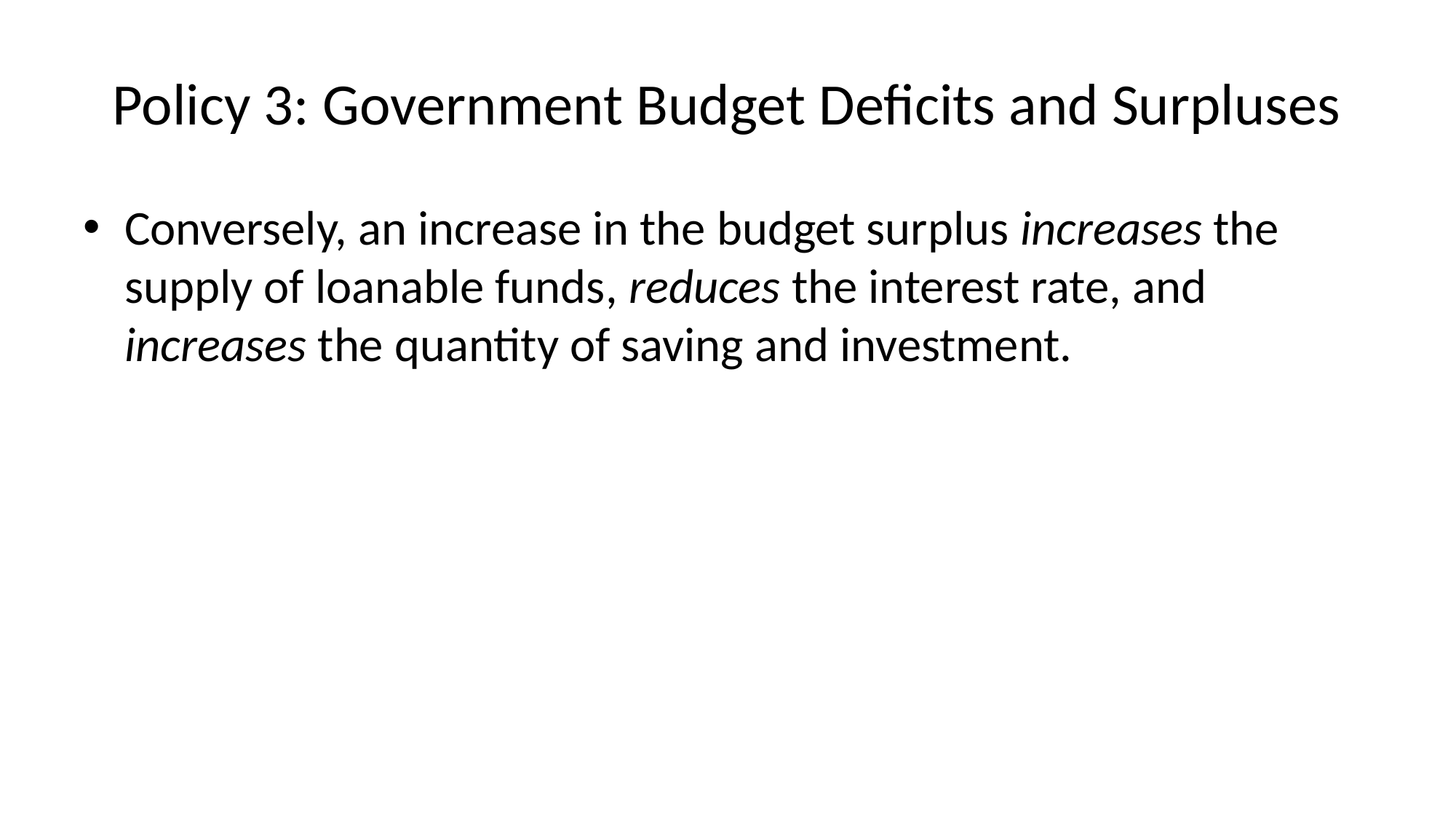

# Policy 3: Government Budget Deficits and Surpluses
Conversely, an increase in the budget surplus increases the supply of loanable funds, reduces the interest rate, and increases the quantity of saving and investment.